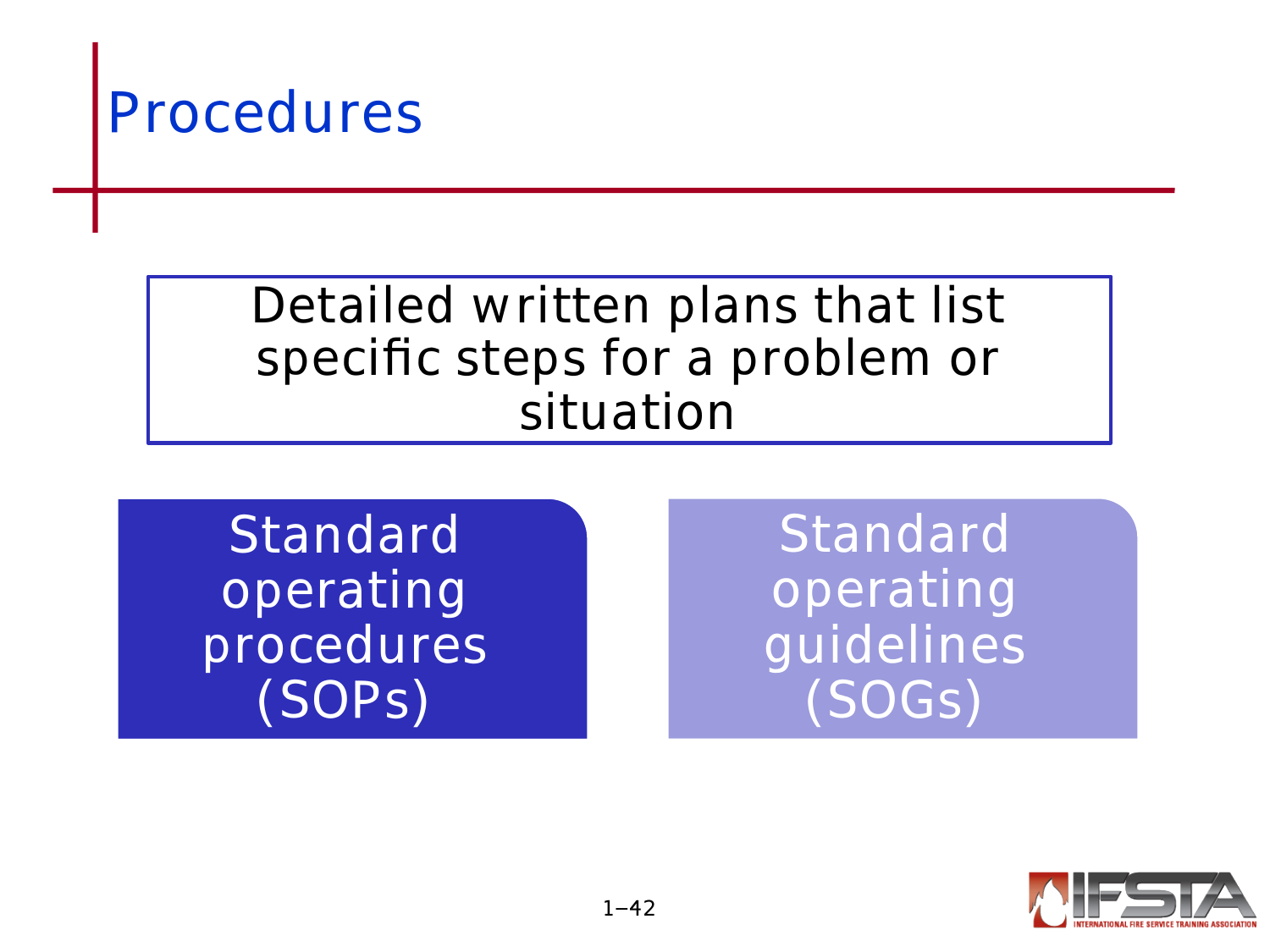

# Procedures
Detailed written plans that list specific steps for a problem or situation
Standard operating procedures (SOPs)
Standard operating guidelines (SOGs)
1–42